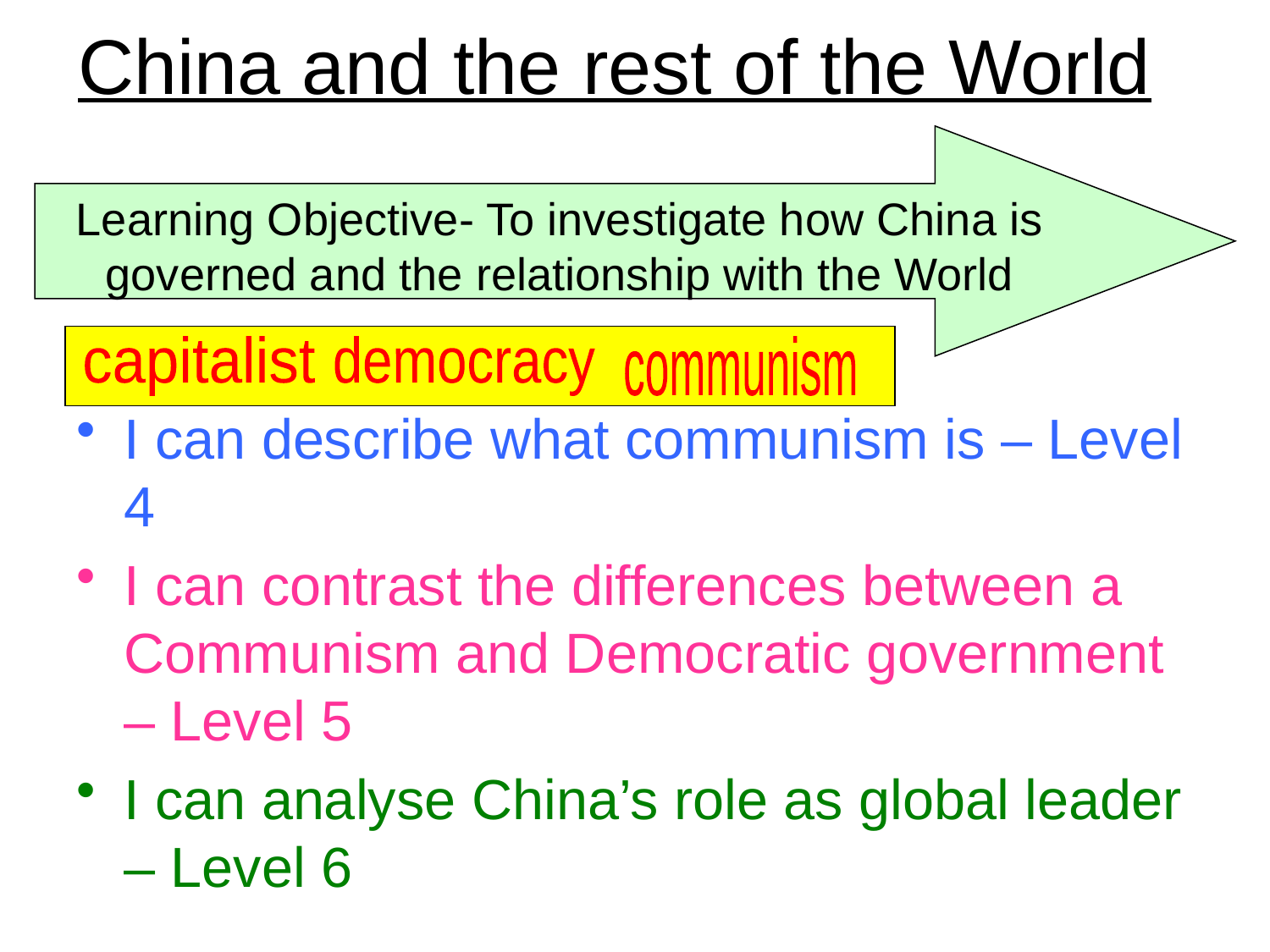

# China and the rest of the World
Learning Objective- To investigate how China is governed and the relationship with the World

capitalist
democracy
communism
I can describe what communism is – Level 4
I can contrast the differences between a Communism and Democratic government – Level 5
I can analyse China’s role as global leader – Level 6